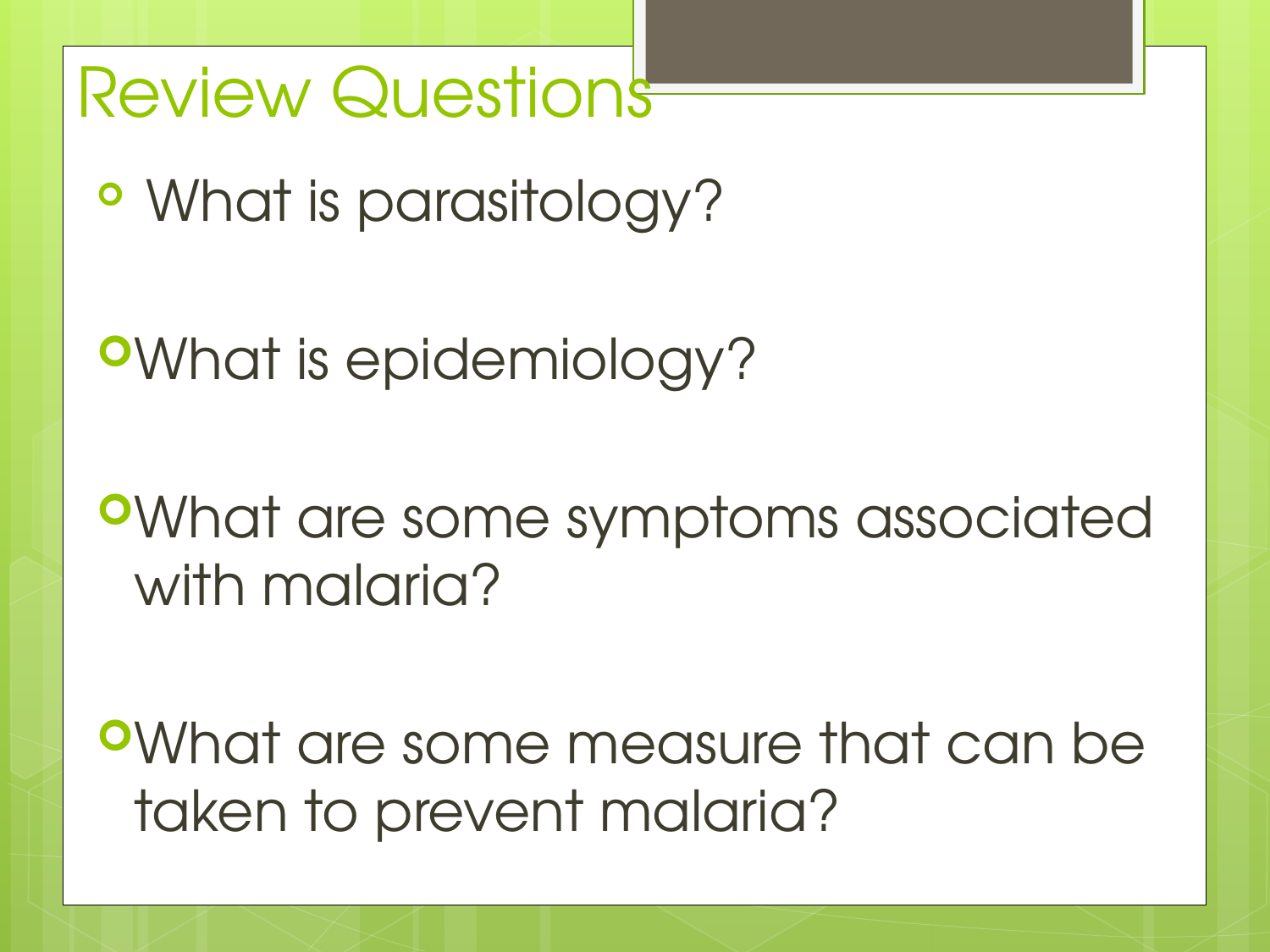

# Review Questions
 What is parasitology?

What is epidemiology?

What are some symptoms associated with malaria?

What are some measure that can be taken to prevent malaria?